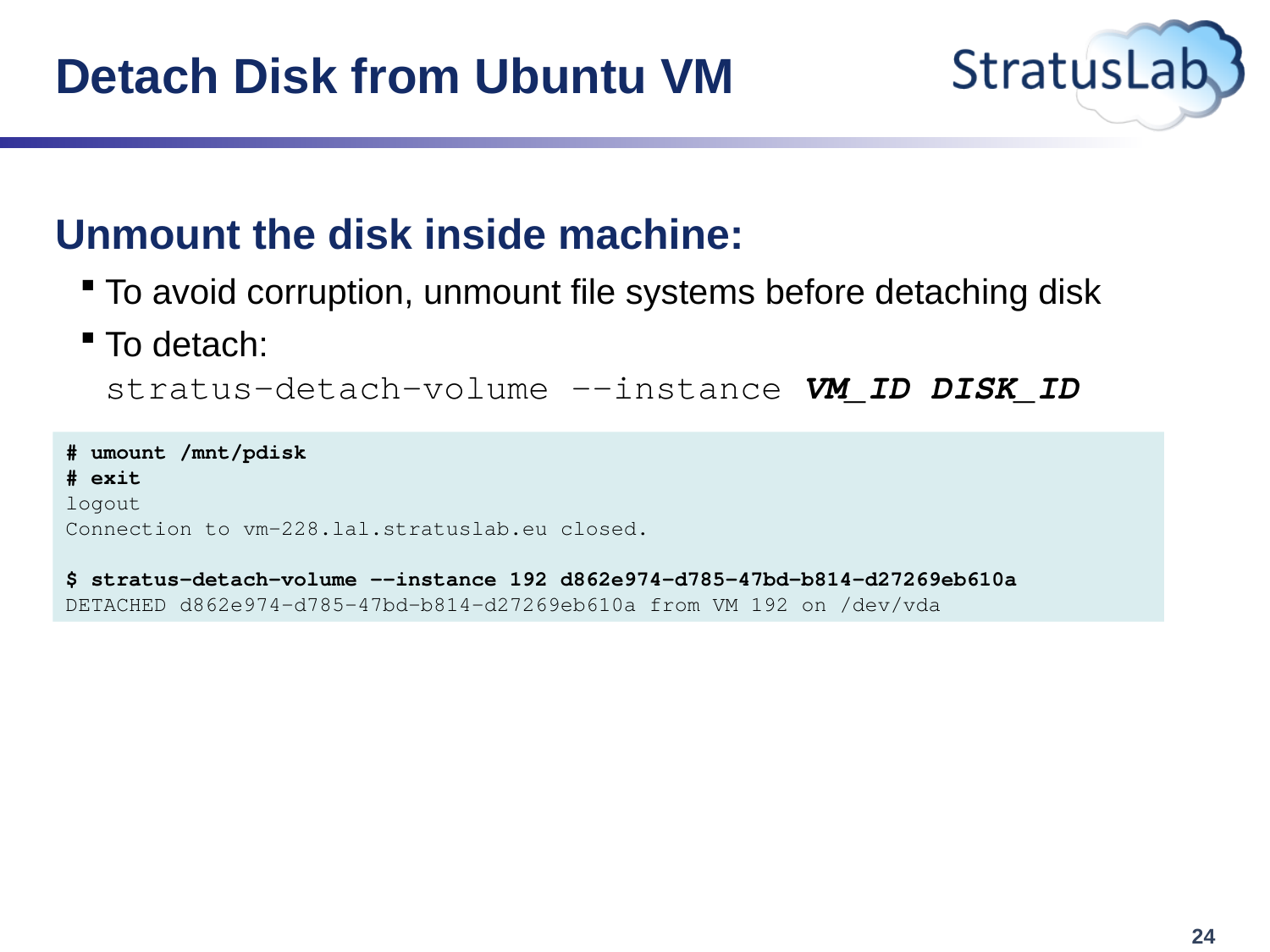

# Detach Disk from Ubuntu VM
Unmount the disk inside machine:
To avoid corruption, unmount file systems before detaching disk
To detach:
stratus-detach-volume --instance VM_ID DISK_ID

# umount /mnt/pdisk
# exit
logout
Connection to vm-228.lal.stratuslab.eu closed.

$ stratus-detach-volume --instance 192 d862e974-d785-47bd-b814-d27269eb610a
DETACHED d862e974-d785-47bd-b814-d27269eb610a from VM 192 on /dev/vda